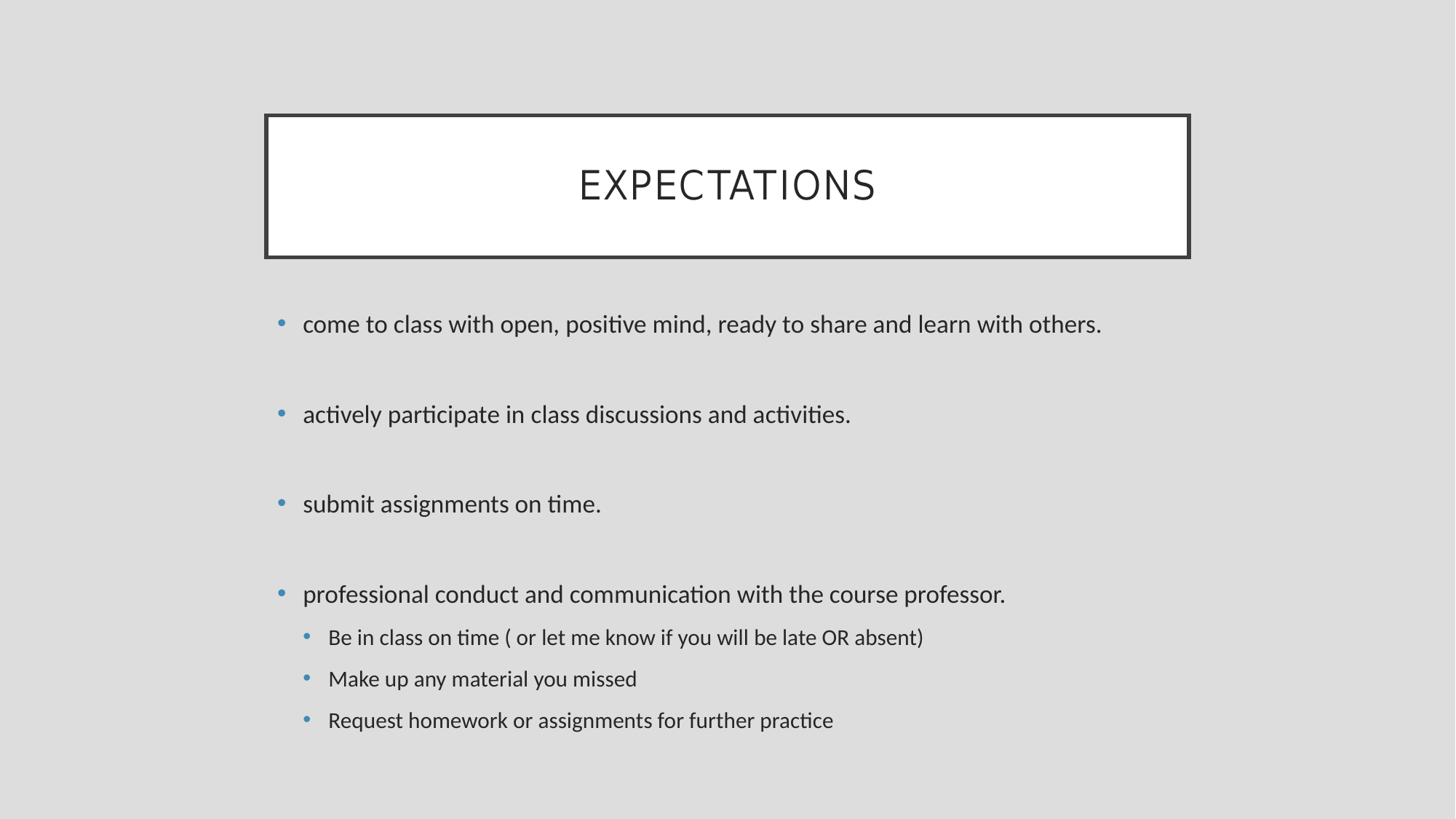

# Expectations

come to class with open, positive mind, ready to share and learn with others.

actively participate in class discussions and activities.

submit assignments on time.

professional conduct and communication with the course professor.
Be in class on time ( or let me know if you will be late OR absent)
Make up any material you missed
Request homework or assignments for further practice